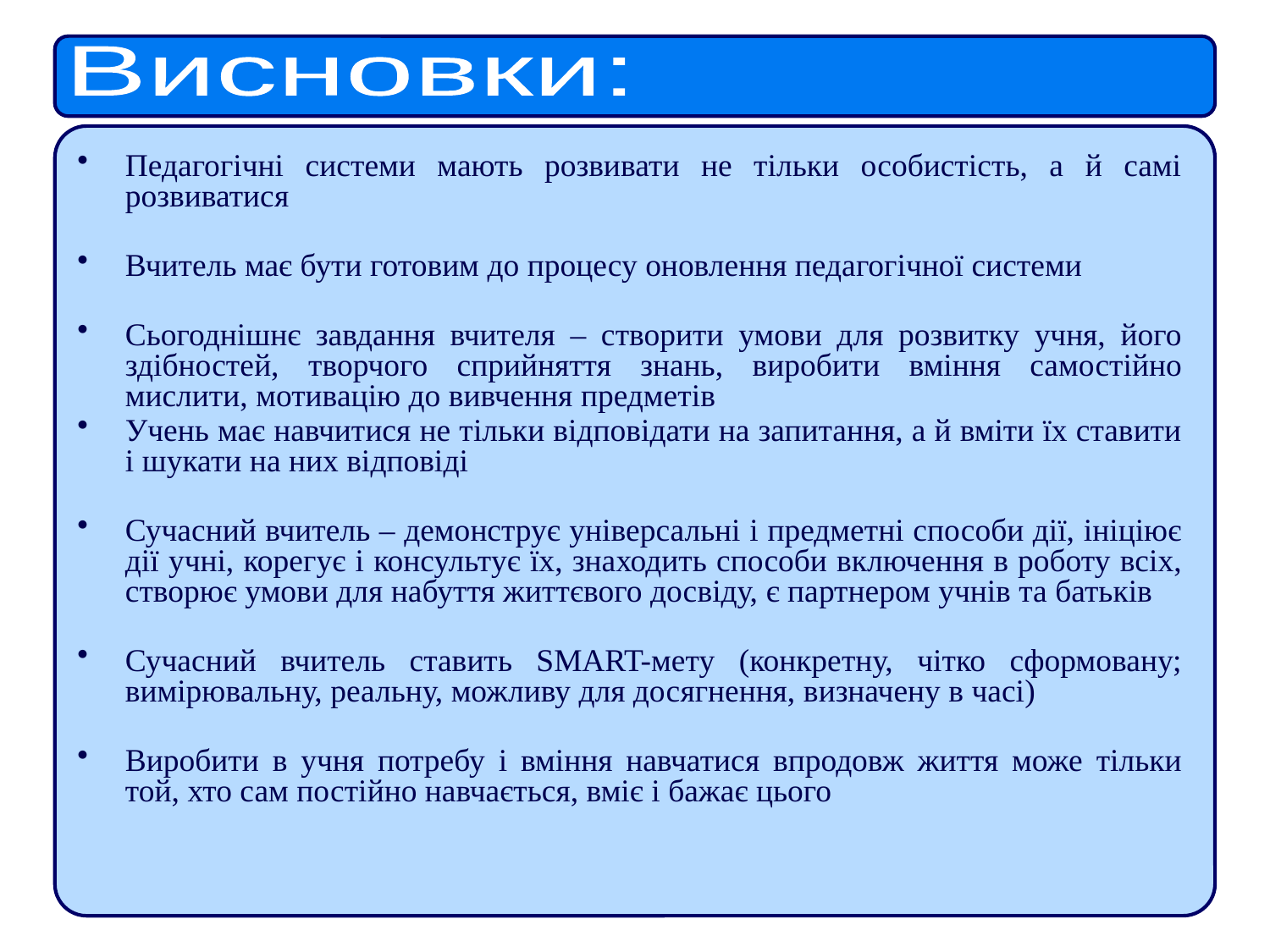

Висновки:

Педагогічні системи мають розвивати не тільки особистість, а й самі розвиватися

Вчитель має бути готовим до процесу оновлення педагогічної системи

Сьогоднішнє завдання вчителя – створити умови для розвитку учня, його здібностей, творчого сприйняття знань, виробити вміння самостійно мислити, мотивацію до вивчення предметів
Учень має навчитися не тільки відповідати на запитання, а й вміти їх ставити і шукати на них відповіді

Сучасний вчитель – демонструє універсальні і предметні способи дії, ініціює дії учні, корегує і консультує їх, знаходить способи включення в роботу всіх, створює умови для набуття життєвого досвіду, є партнером учнів та батьків

Сучасний вчитель ставить SMART-мету (конкретну, чітко сформовану; вимірювальну, реальну, можливу для досягнення, визначену в часі)

Виробити в учня потребу і вміння навчатися впродовж життя може тільки той, хто сам постійно навчається, вміє і бажає цього